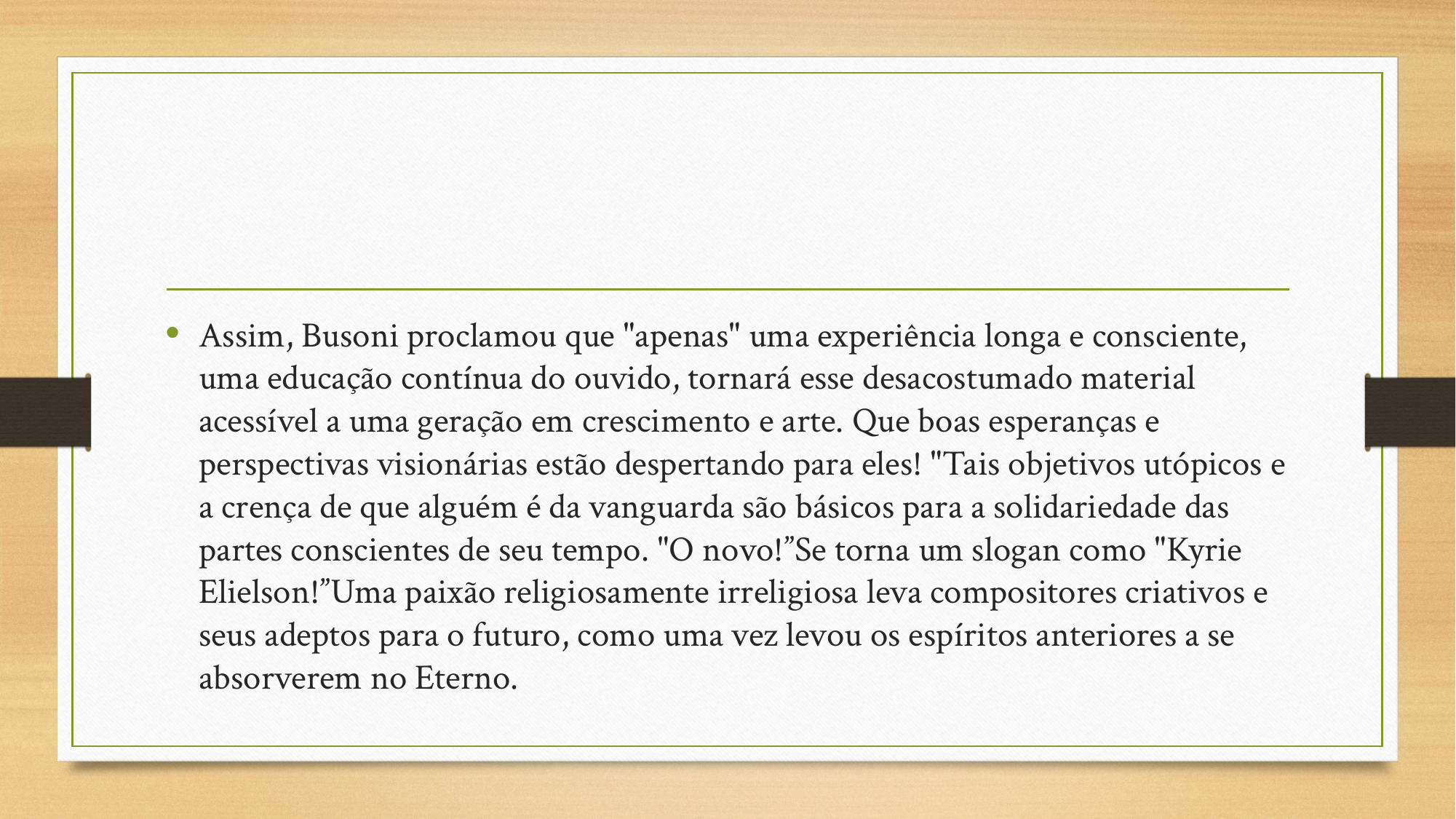

#
Assim, Busoni proclamou que "apenas" uma experiência longa e consciente, uma educação contínua do ouvido, tornará esse desacostumado material acessível a uma geração em crescimento e arte. Que boas esperanças e perspectivas visionárias estão despertando para eles! "Tais objetivos utópicos e a crença de que alguém é da vanguarda são básicos para a solidariedade das partes conscientes de seu tempo. "O novo!”Se torna um slogan como "Kyrie Elielson!”Uma paixão religiosamente irreligiosa leva compositores criativos e seus adeptos para o futuro, como uma vez levou os espíritos anteriores a se absorverem no Eterno.